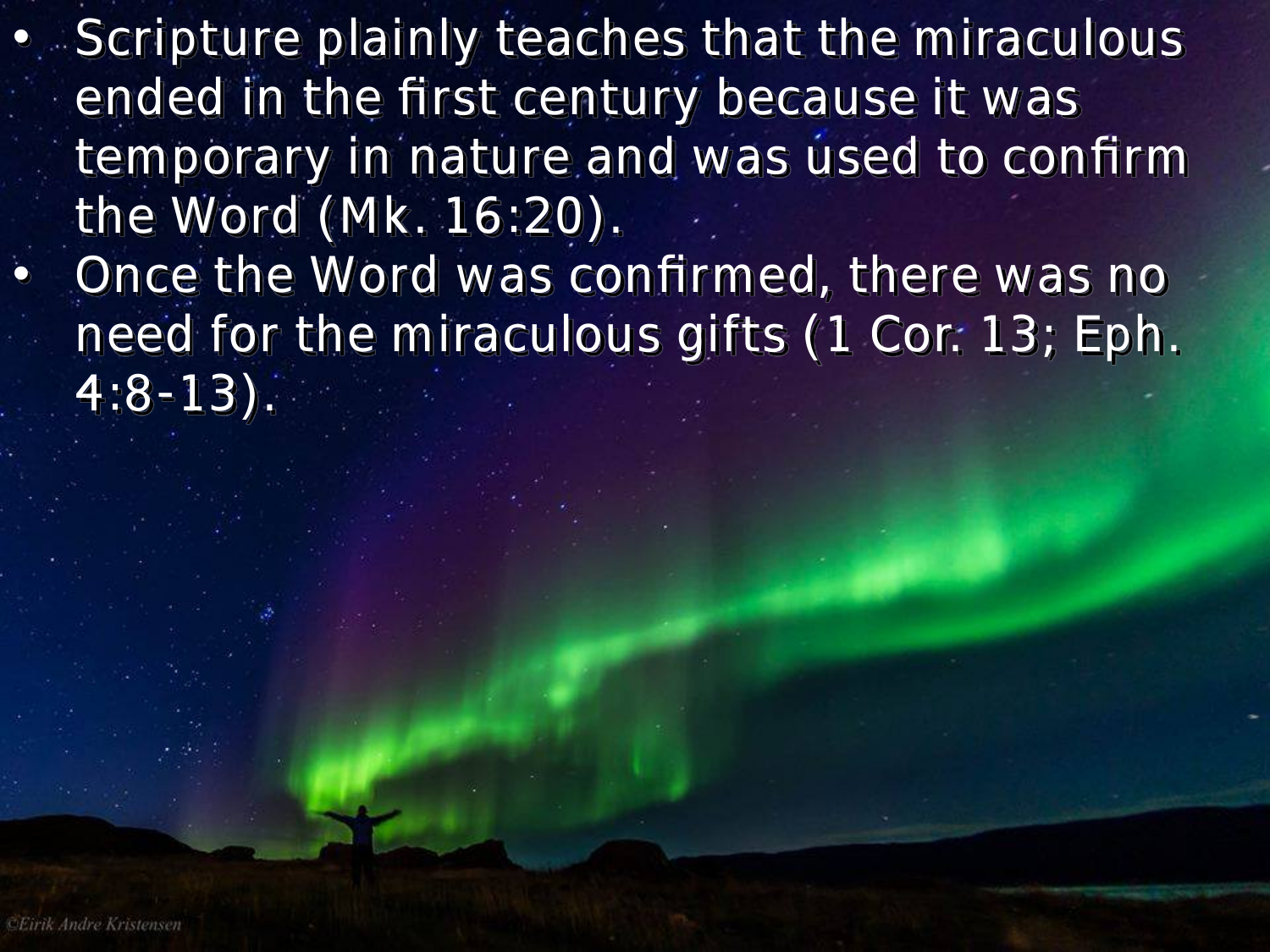

Scripture plainly teaches that the miraculous ended in the first century because it was temporary in nature and was used to confirm the Word (Mk. 16:20).
Once the Word was confirmed, there was no need for the miraculous gifts (1 Cor. 13; Eph. 4:8-13).